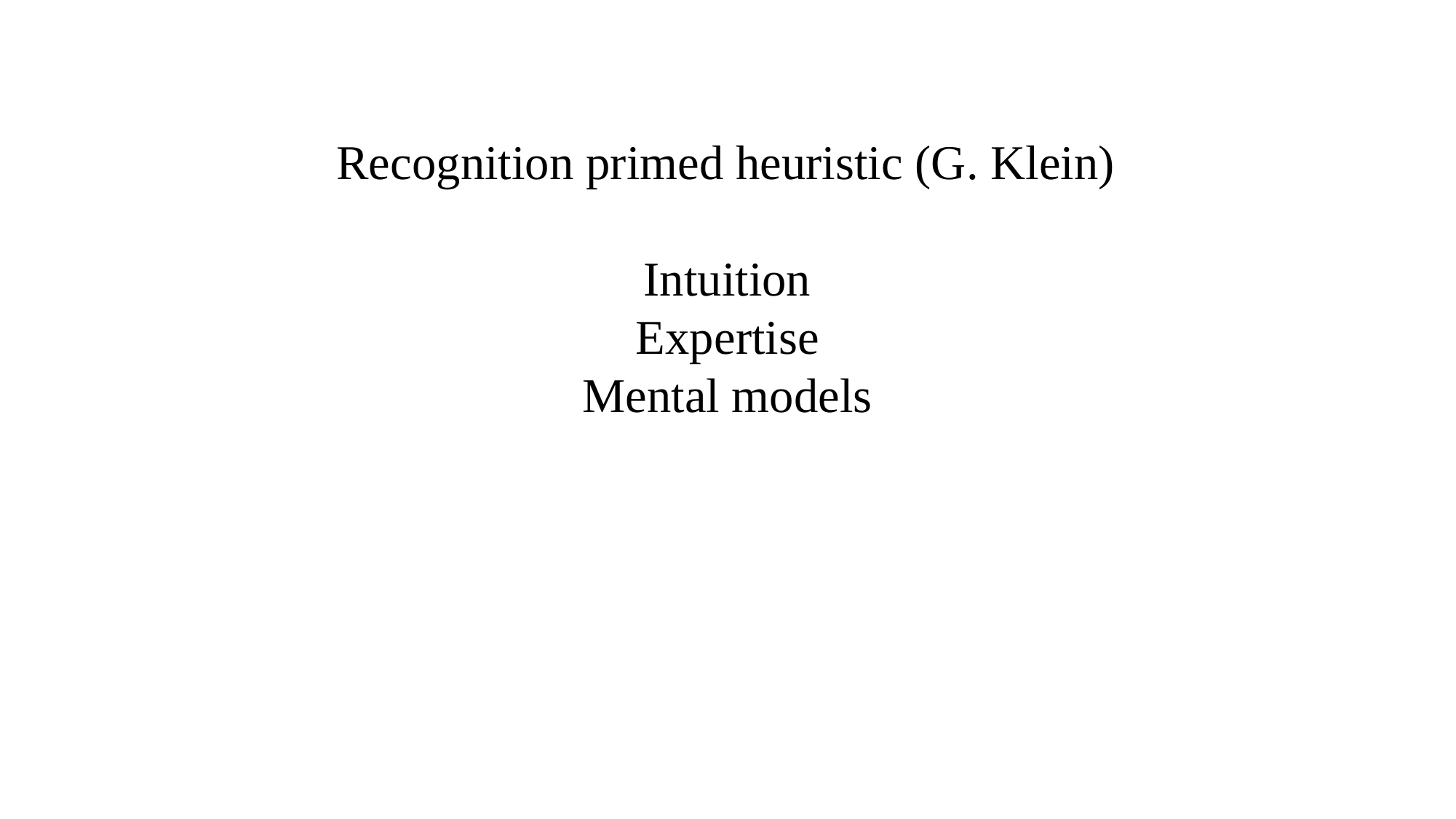

Recognition primed heuristic (G. Klein)

Intuition
Expertise
Mental models